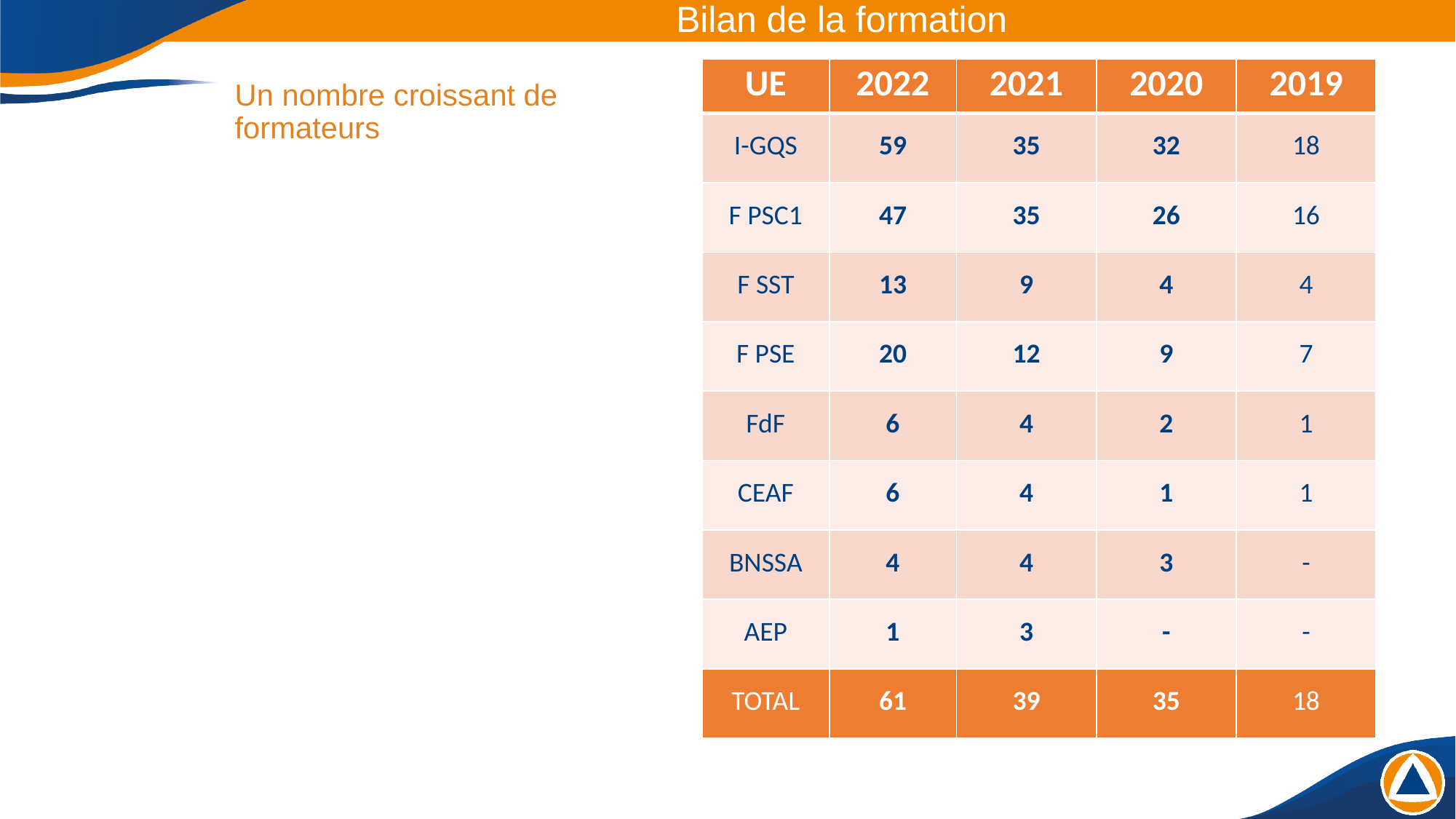

# Bilan de la formation
Un nombre croissant de formateurs
| UE | 2022 | 2021 | 2020 | 2019 |
| --- | --- | --- | --- | --- |
| I-GQS | 59 | 35 | 32 | 18 |
| F PSC1 | 47 | 35 | 26 | 16 |
| F SST | 13 | 9 | 4 | 4 |
| F PSE | 20 | 12 | 9 | 7 |
| FdF | 6 | 4 | 2 | 1 |
| CEAF | 6 | 4 | 1 | 1 |
| BNSSA | 4 | 4 | 3 | - |
| AEP | 1 | 3 | - | - |
| TOTAL | 61 | 39 | 35 | 18 |